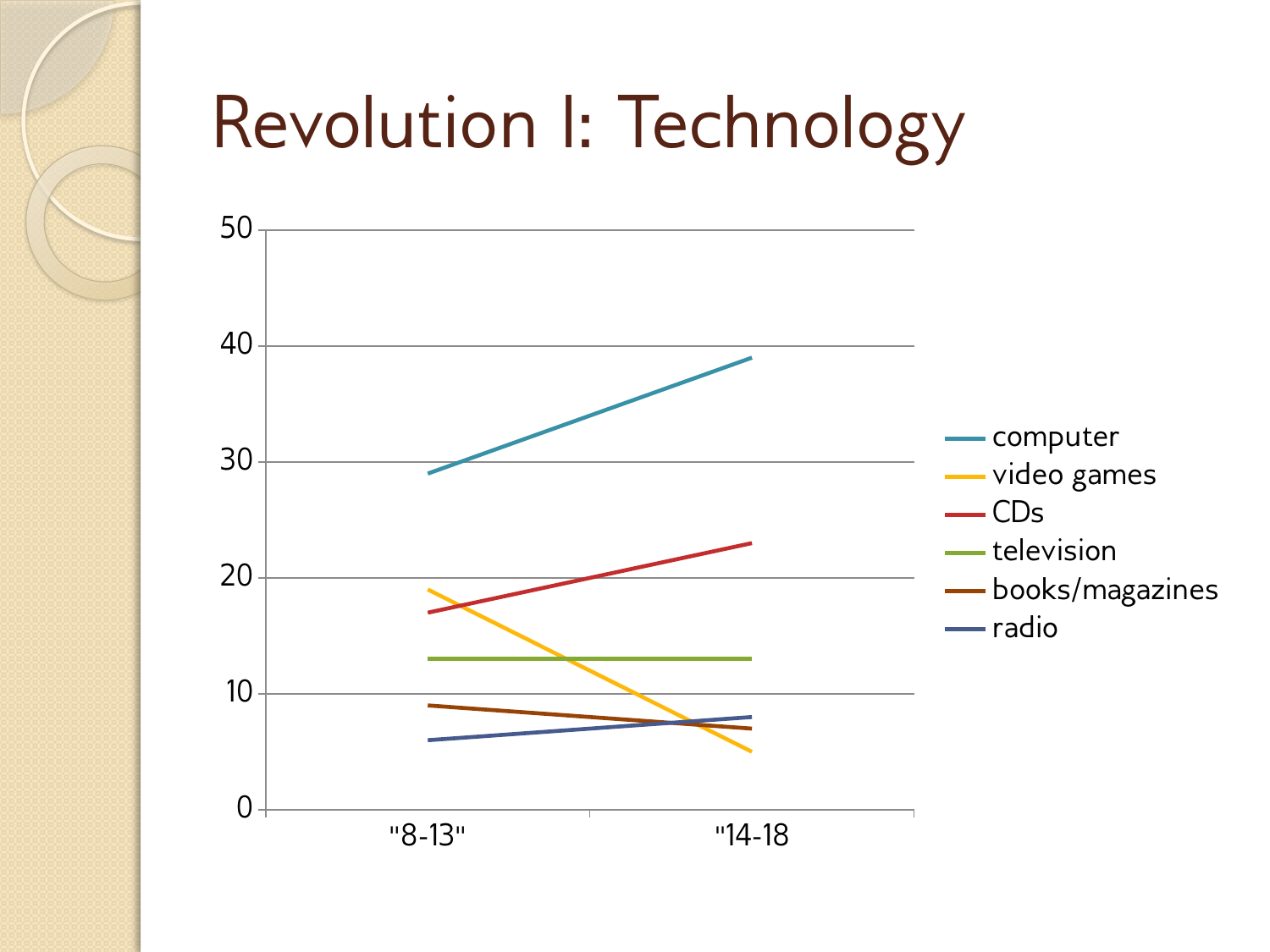

# Revolution I: Technology

### Chart

| Category | computer | video games | CDs | television | books/magazines | radio |
|---|---|---|---|---|---|---|
| "8-13" | 29.0 | 19.0 | 17.0 | 13.0 | 9.0 | 6.0 |
| "14-18 | 39.0 | 5.0 | 23.0 | 13.0 | 7.0 | 8.0 |